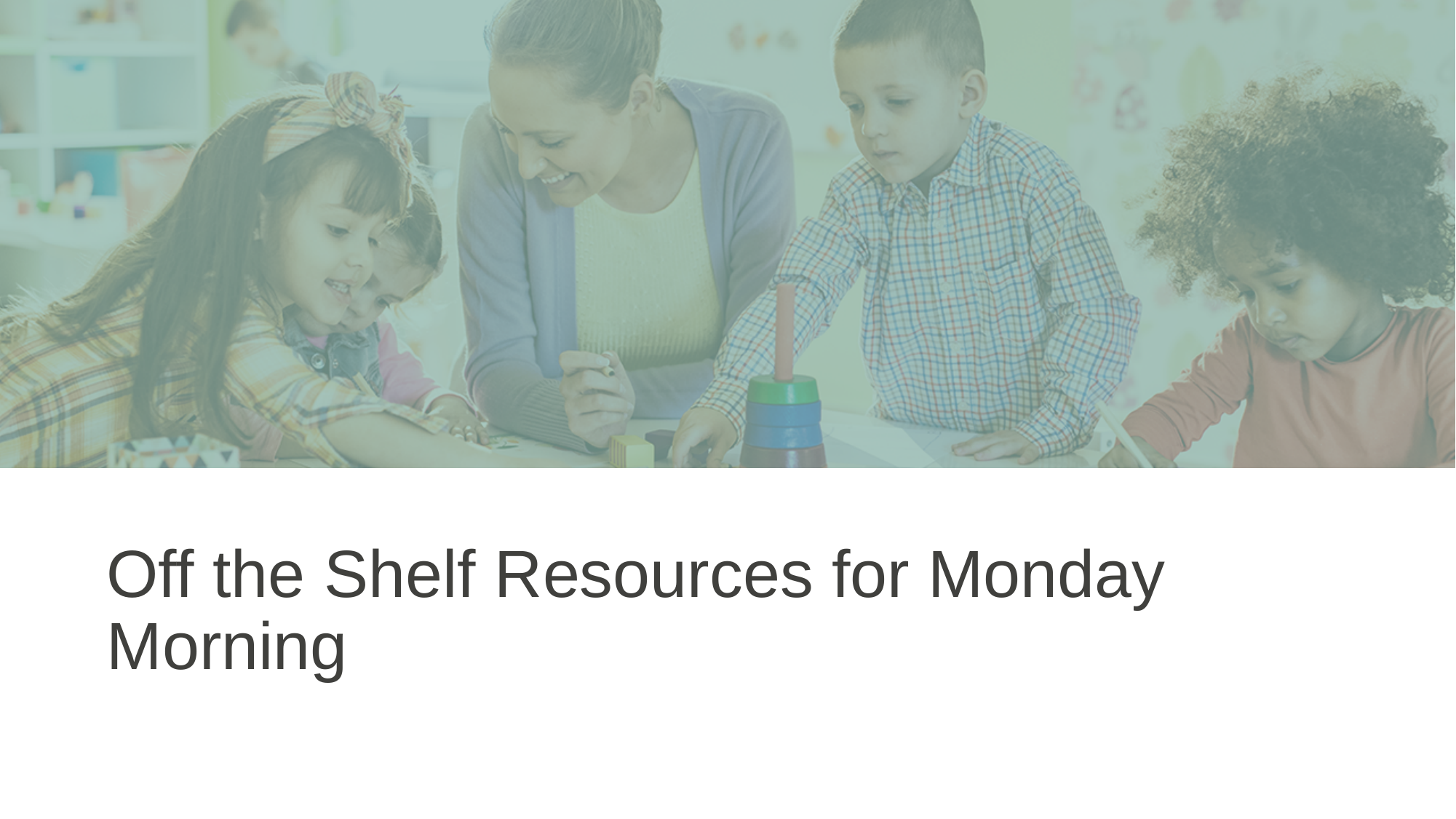

# Off the Shelf Resources for Monday Morning